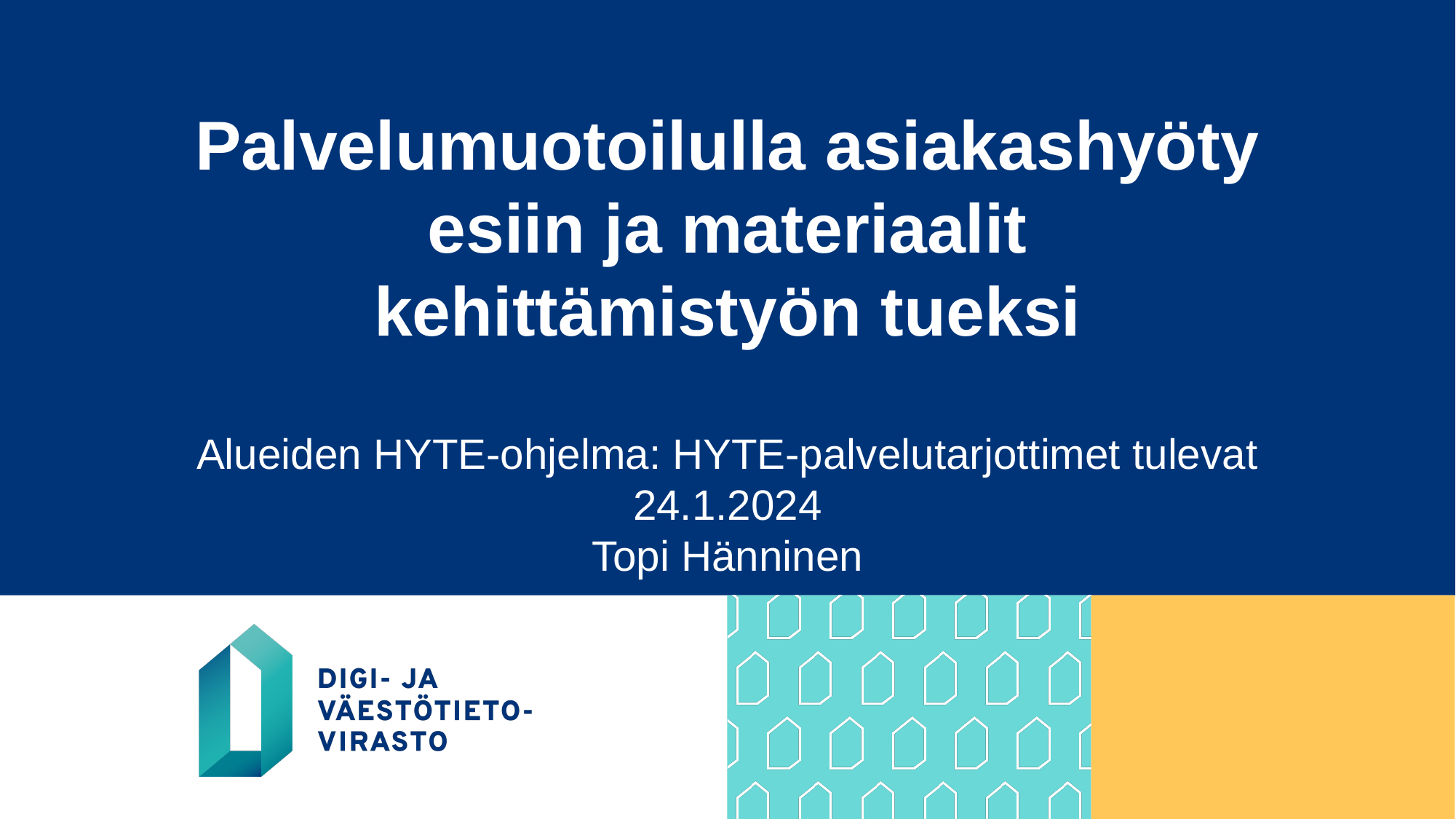

# Palvelumuotoilulla asiakashyöty esiin ja materiaalit kehittämistyön tueksi
Alueiden HYTE-ohjelma: HYTE-palvelutarjottimet tulevat
24.1.2024
Topi Hänninen
24.1.2024
[Esittäjä, Esityksen nimi]
1